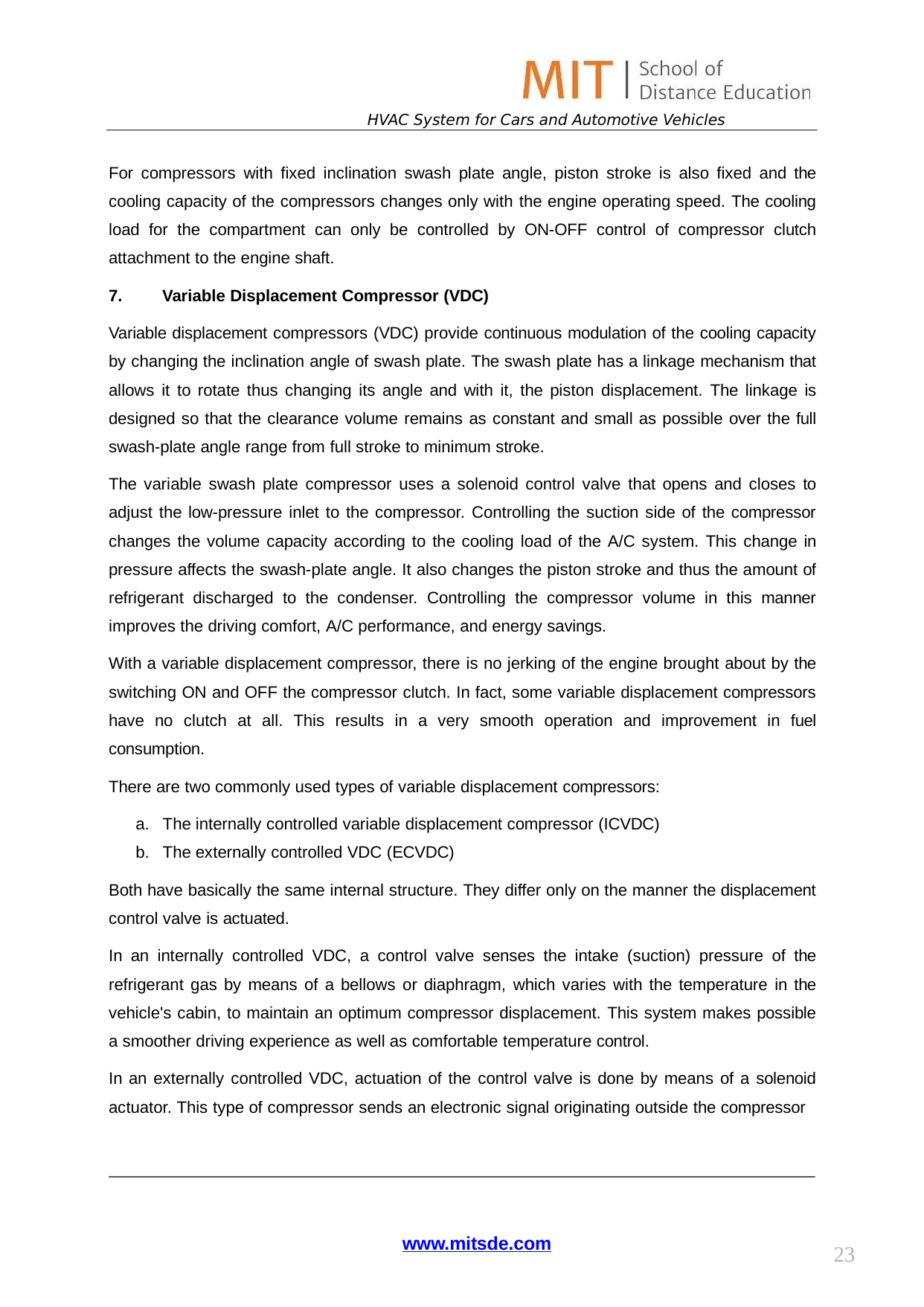

HVAC System for Cars and Automotive Vehicles

For compressors with fixed inclination swash plate angle, piston stroke is also fixed and the cooling capacity of the compressors changes only with the engine operating speed. The cooling load for the compartment can only be controlled by ON-OFF control of compressor clutch attachment to the engine shaft.
Variable Displacement Compressor (VDC)
Variable displacement compressors (VDC) provide continuous modulation of the cooling capacity by changing the inclination angle of swash plate. The swash plate has a linkage mechanism that allows it to rotate thus changing its angle and with it, the piston displacement. The linkage is designed so that the clearance volume remains as constant and small as possible over the full swash-plate angle range from full stroke to minimum stroke.
The variable swash plate compressor uses a solenoid control valve that opens and closes to adjust the low-pressure inlet to the compressor. Controlling the suction side of the compressor changes the volume capacity according to the cooling load of the A/C system. This change in pressure affects the swash-plate angle. It also changes the piston stroke and thus the amount of refrigerant discharged to the condenser. Controlling the compressor volume in this manner improves the driving comfort, A/C performance, and energy savings.
With a variable displacement compressor, there is no jerking of the engine brought about by the switching ON and OFF the compressor clutch. In fact, some variable displacement compressors have no clutch at all. This results in a very smooth operation and improvement in fuel consumption.
There are two commonly used types of variable displacement compressors:
The internally controlled variable displacement compressor (ICVDC)
The externally controlled VDC (ECVDC)
Both have basically the same internal structure. They differ only on the manner the displacement control valve is actuated.
In an internally controlled VDC, a control valve senses the intake (suction) pressure of the refrigerant gas by means of a bellows or diaphragm, which varies with the temperature in the vehicle's cabin, to maintain an optimum compressor displacement. This system makes possible a smoother driving experience as well as comfortable temperature control.
In an externally controlled VDC, actuation of the control valve is done by means of a solenoid actuator. This type of compressor sends an electronic signal originating outside the compressor

www.mitsde.com
23